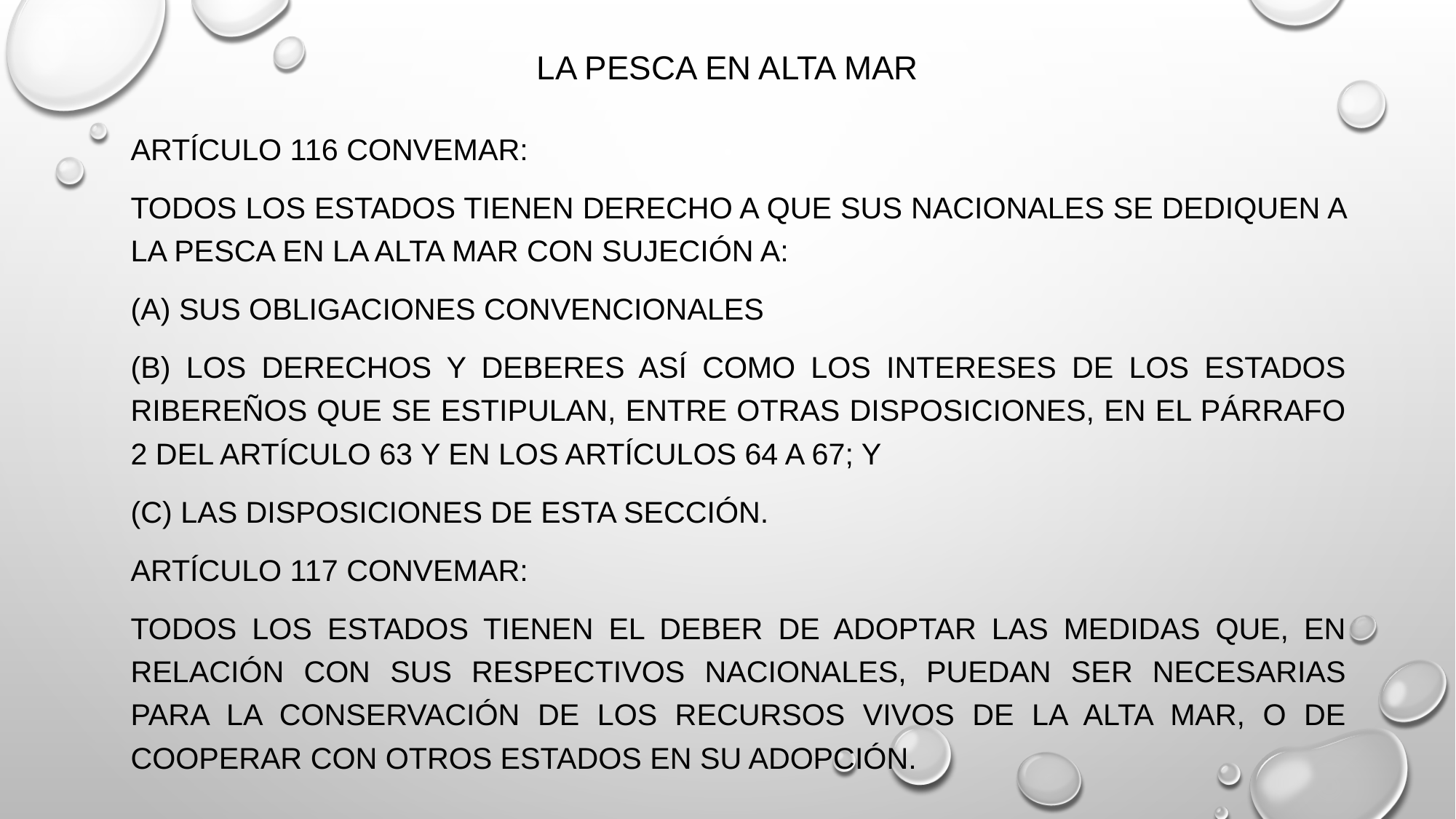

# La pesca en alta mar
Artículo 116 convemar:
Todos los Estados tienen derecho a que sus nacionales se dediquen a la pesca en la alta mar con sujeción a:
(a) Sus obligaciones convencionales
(b) Los derechos y deberes así como los intereses de los Estados ribereños que se estipulan, entre otras disposiciones, en el párrafo 2 del artículo 63 y en los artículos 64 a 67; y
(c) Las disposiciones de esta sección.
Artículo 117 convemar:
Todos los Estados tienen el deber de adoptar las medidas que, en relación con sus respectivos nacionales, puedan ser necesarias para la conservación de los recursos vivos de la alta mar, o de cooperar con otros Estados en su adopción.